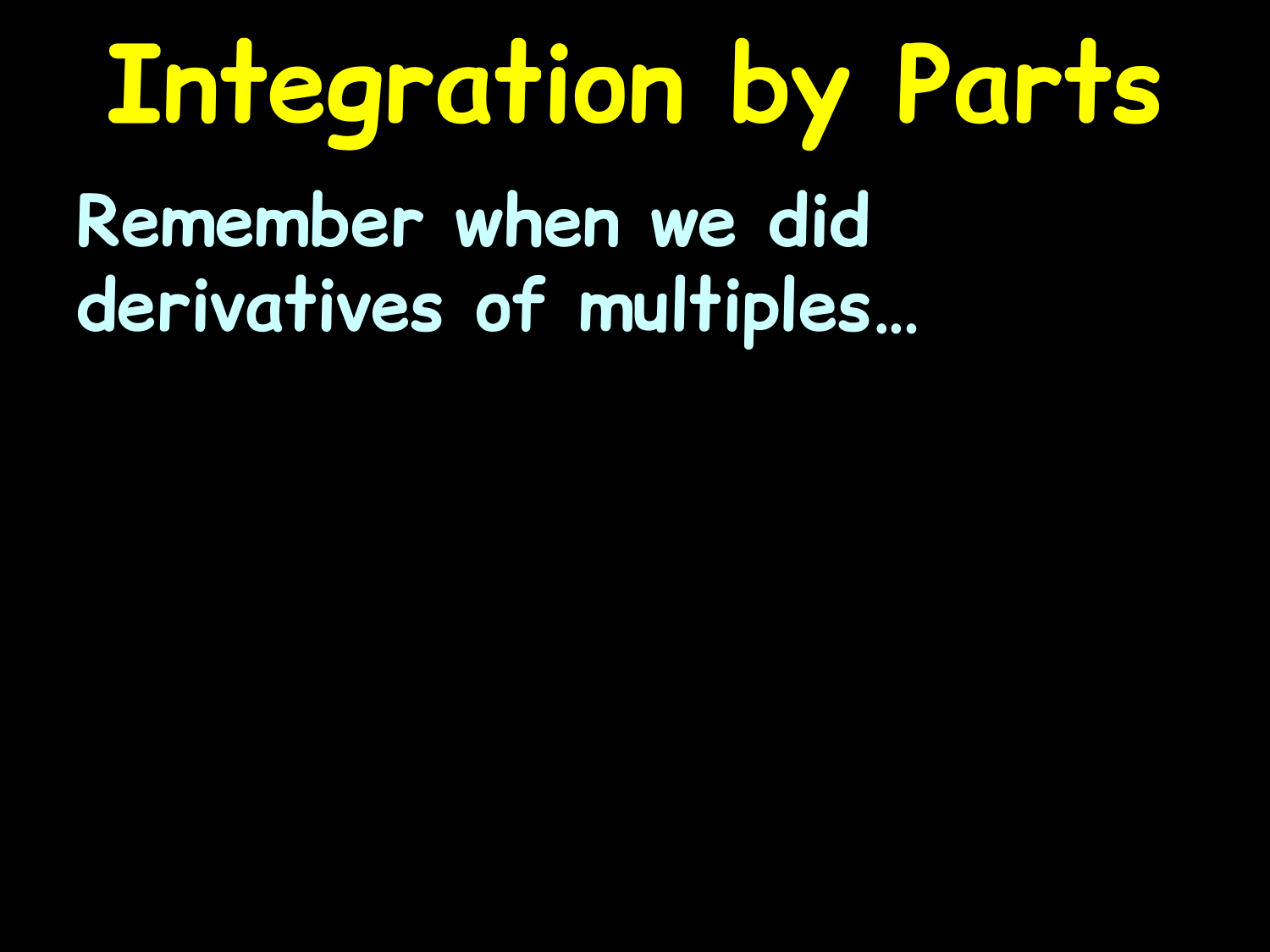

# Integration by Parts
Remember when we did derivatives of multiples…